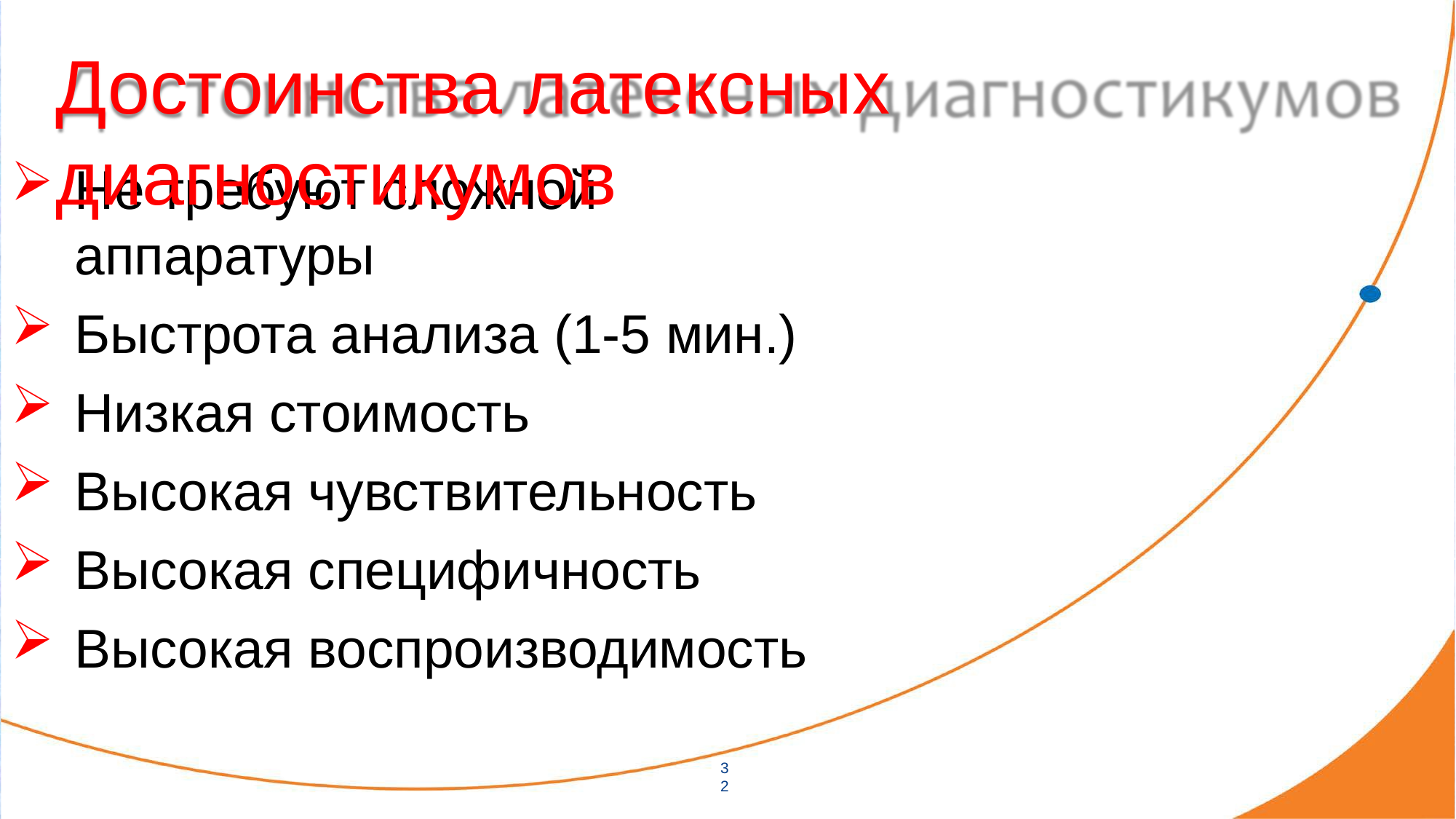

# Достоинства латексных диагностикумов
Не требуют сложной аппаратуры
Быстрота анализа (1-5 мин.)
Низкая стоимость
Высокая чувствительность
Высокая специфичность
Высокая воспроизводимость
32